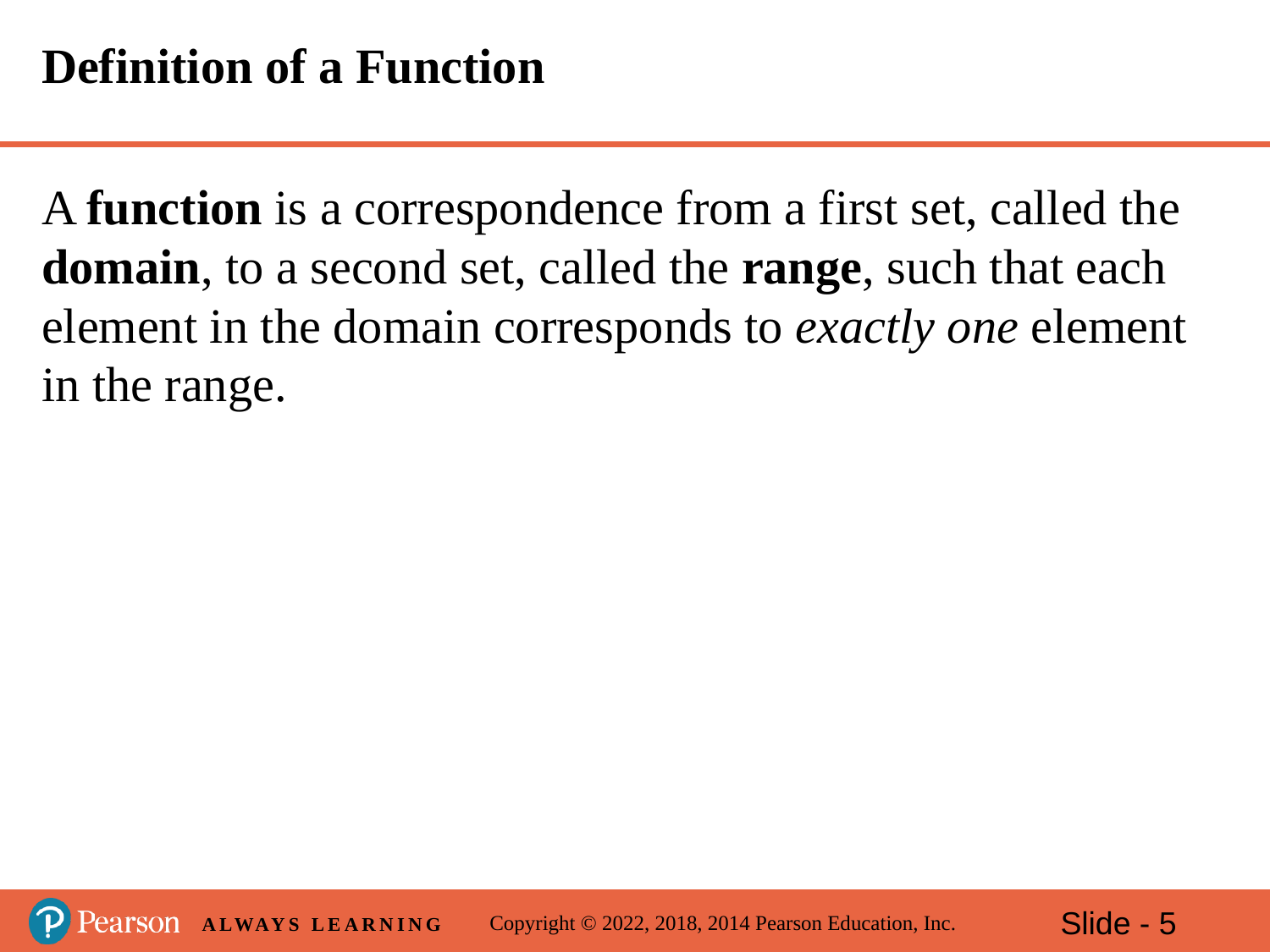

# Definition of a Function
A function is a correspondence from a first set, called the domain, to a second set, called the range, such that each element in the domain corresponds to exactly one element in the range.